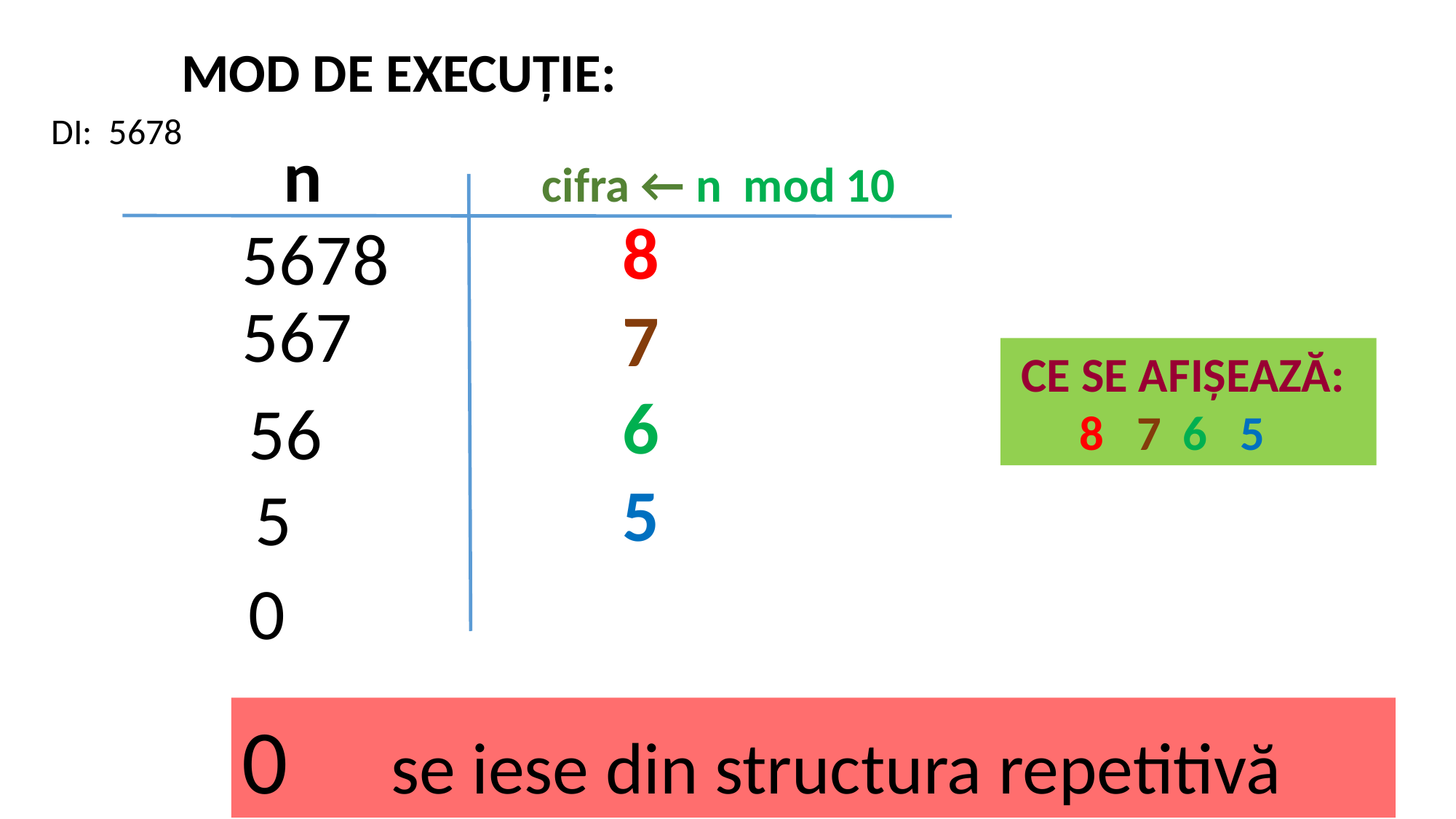

MOD DE EXECUȚIE:
DI:  5678
   n
cifra ← n  mod 10
8
7
6
5
5678
567
CE SE AFIȘEAZĂ:  8   7  6   5
56
5
0
0     se iese din structura repetitivă